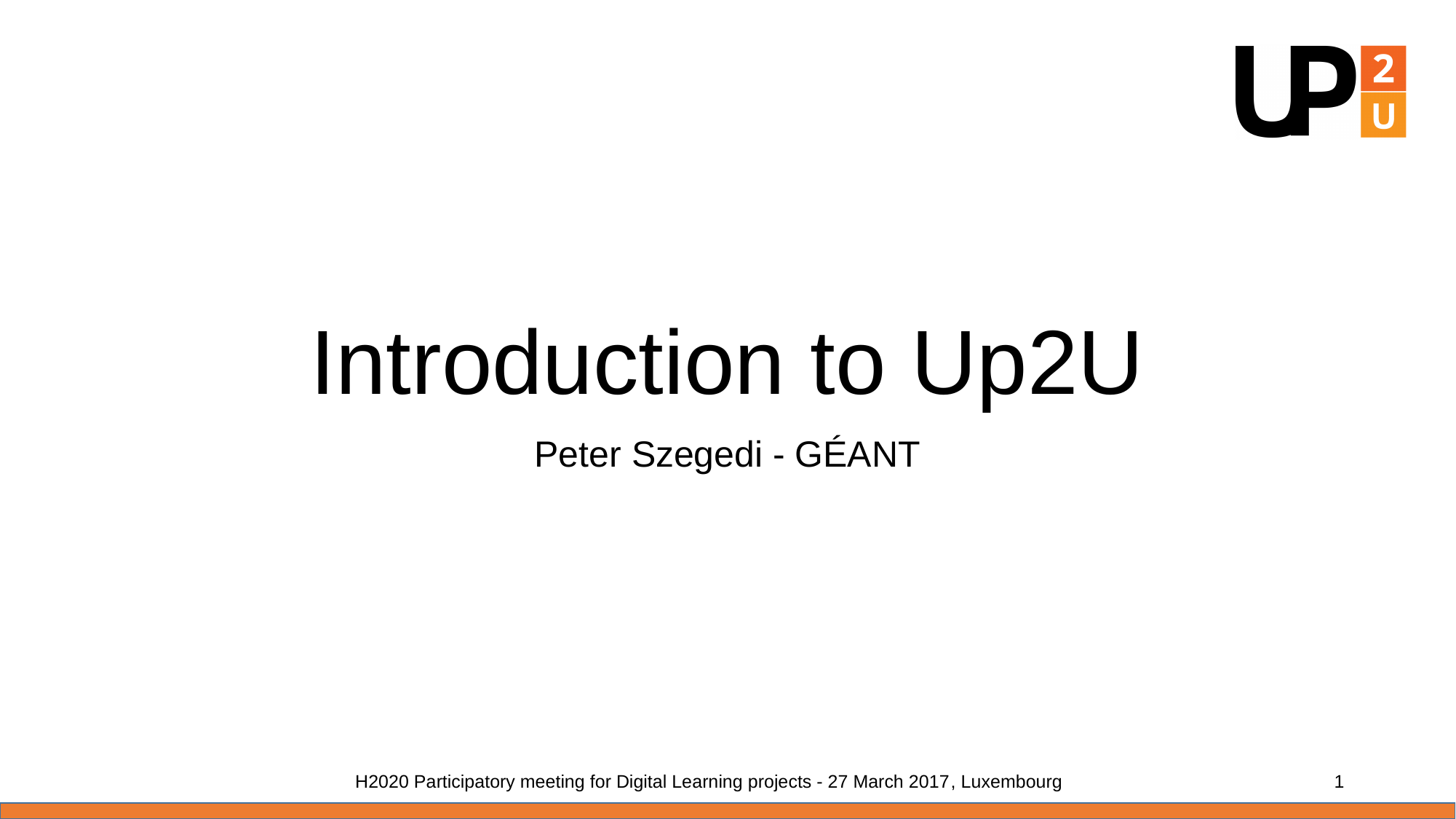

# Introduction to Up2U
Peter Szegedi - GÉANT
H2020 Participatory meeting for Digital Learning projects - 27 March 2017, Luxembourg
1